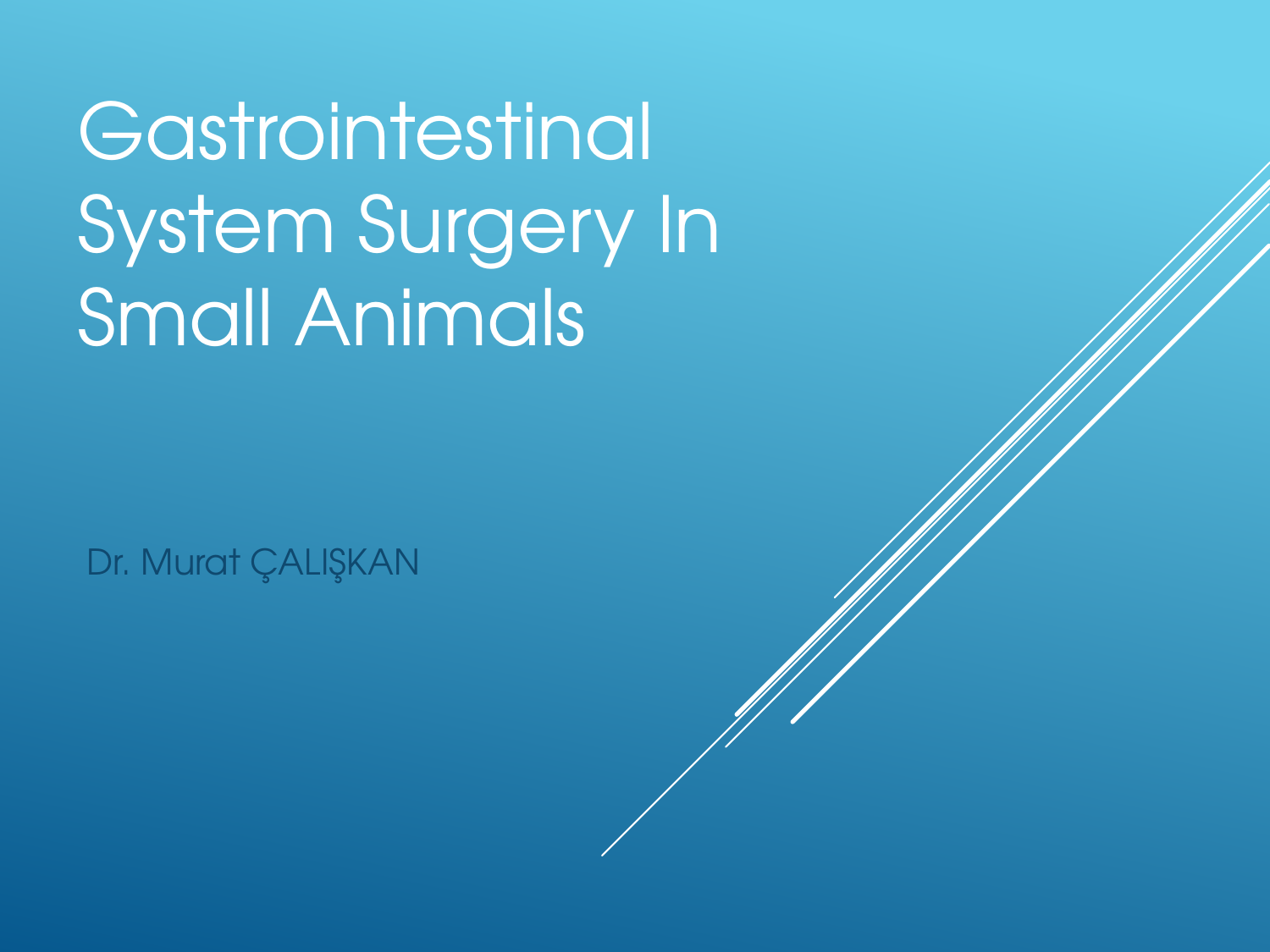

# Gastrointestinal System Surgery In Small Animals
Dr. Murat ÇALIŞKAN